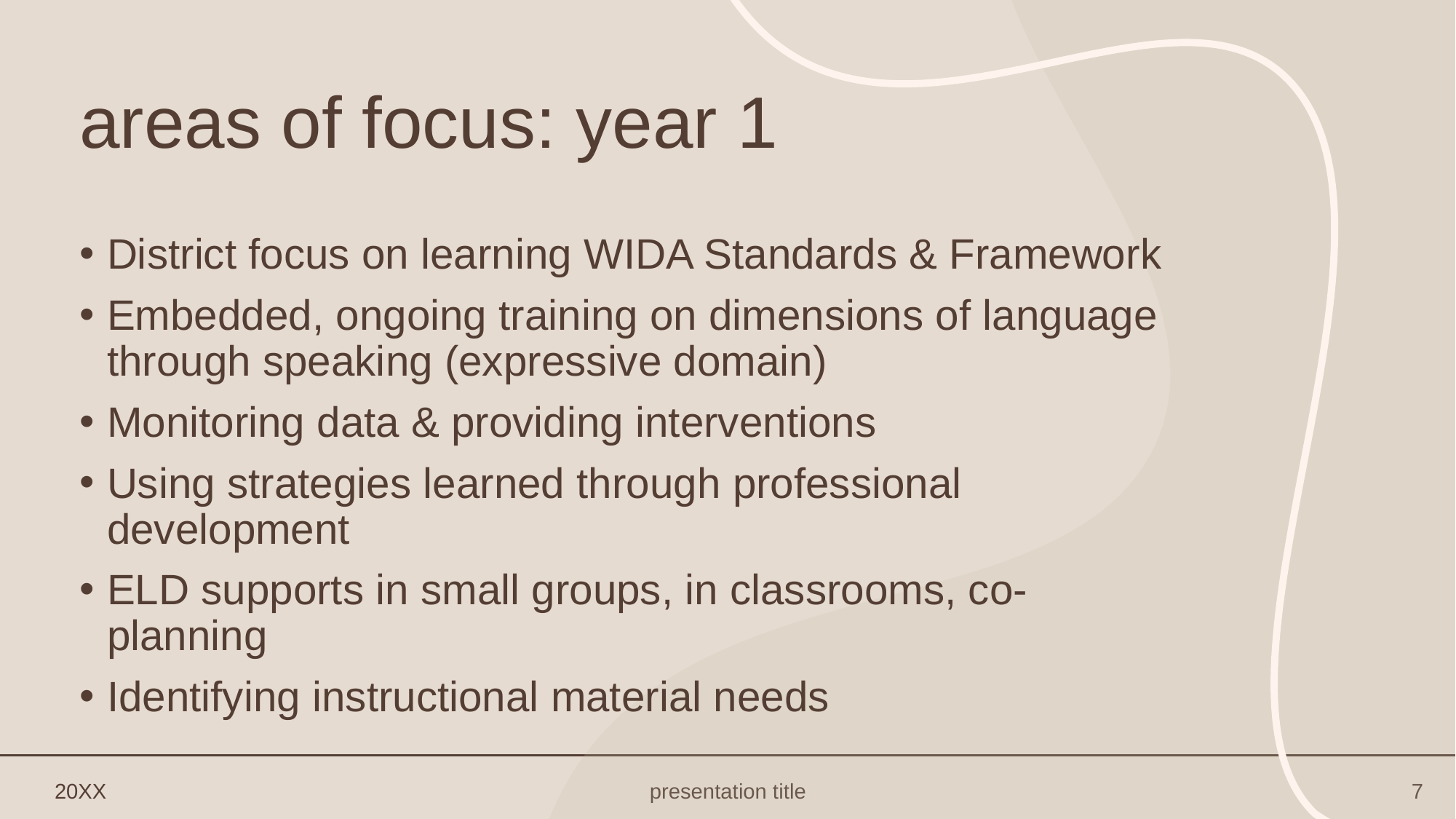

# areas of focus: year 1
District focus on learning WIDA Standards & Framework
Embedded, ongoing training on dimensions of language through speaking (expressive domain)
Monitoring data & providing interventions
Using strategies learned through professional development
ELD supports in small groups, in classrooms, co-planning
Identifying instructional material needs
20XX
presentation title
7